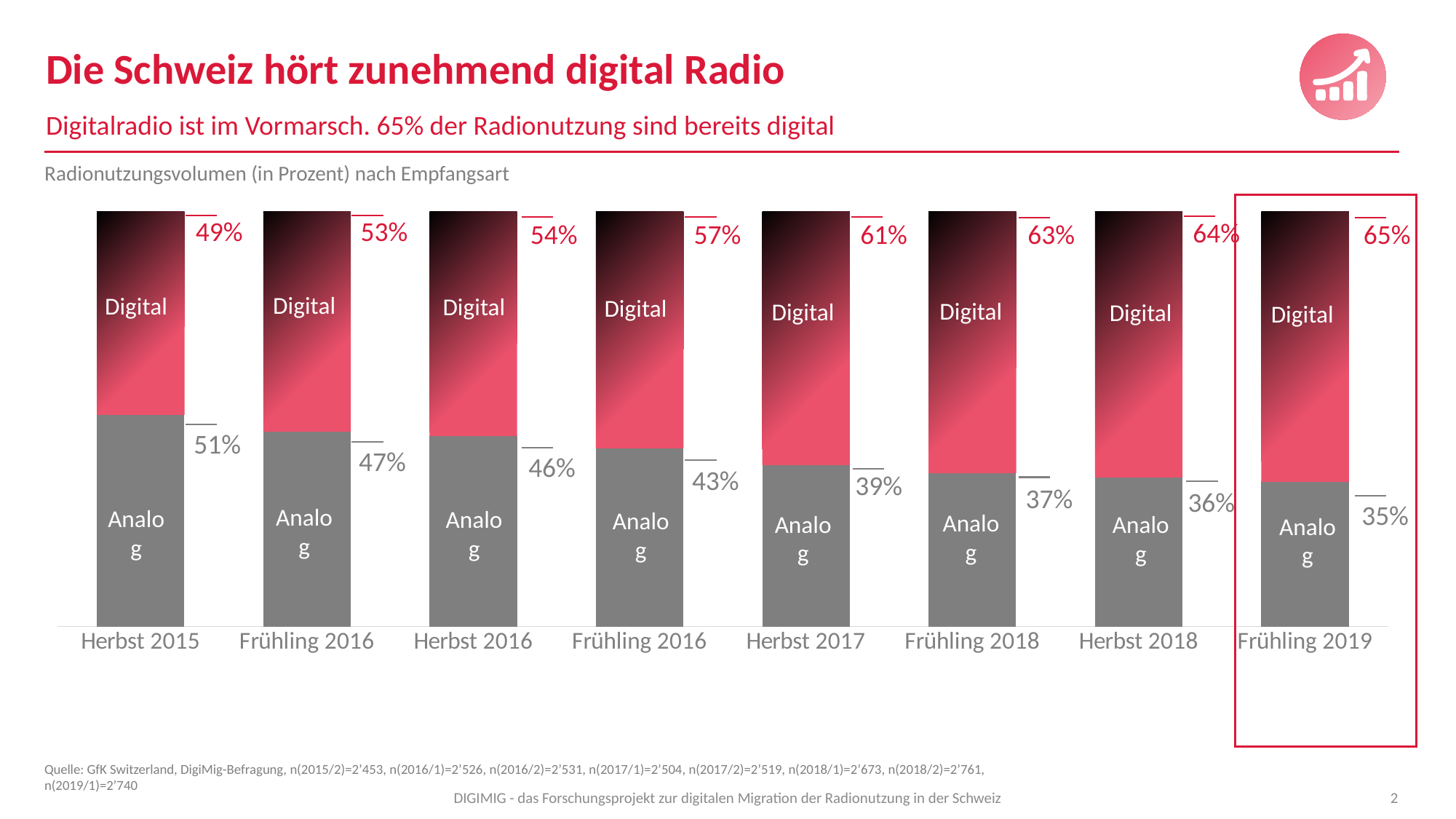

# Die Schweiz hört zunehmend digital Radio
Digitalradio ist im Vormarsch. 65% der Radionutzung sind bereits digital

### Chart

| Category | Analog | Digital |
|---|---|---|
| Herbst 2015 | 0.51 | 0.49 |
| Frühling 2016 | 0.47 | 0.53 |
| Herbst 2016 | 0.46 | 0.54 |
| Frühling 2016 | 0.43 | 0.57 |
| Herbst 2017 | 0.39 | 0.61 |
| Frühling 2018 | 0.37 | 0.63 |
| Herbst 2018 | 0.36 | 0.64 |
| Frühling 2019 | 0.35 | 0.65 |
Radionutzungsvolumen (in Prozent) nach Empfangsart

49%
51%
53%
47%
64%
36%
54%
46%
57%
43%
61%
39%
65%
35%
63%
37%
Digital
Digital
Digital
Digital
Digital
Digital
Digital
Digital
Analog
Analog
Analog
Analog
Analog
Analog
Analog
Analog
Quelle: GfK Switzerland, DigiMig-Befragung, n(2015/2)=2’453, n(2016/1)=2’526, n(2016/2)=2’531, n(2017/1)=2’504, n(2017/2)=2’519, n(2018/1)=2’673, n(2018/2)=2’761, n(2019/1)=2’740
DIGIMIG - das Forschungsprojekt zur digitalen Migration der Radionutzung in der Schweiz
2